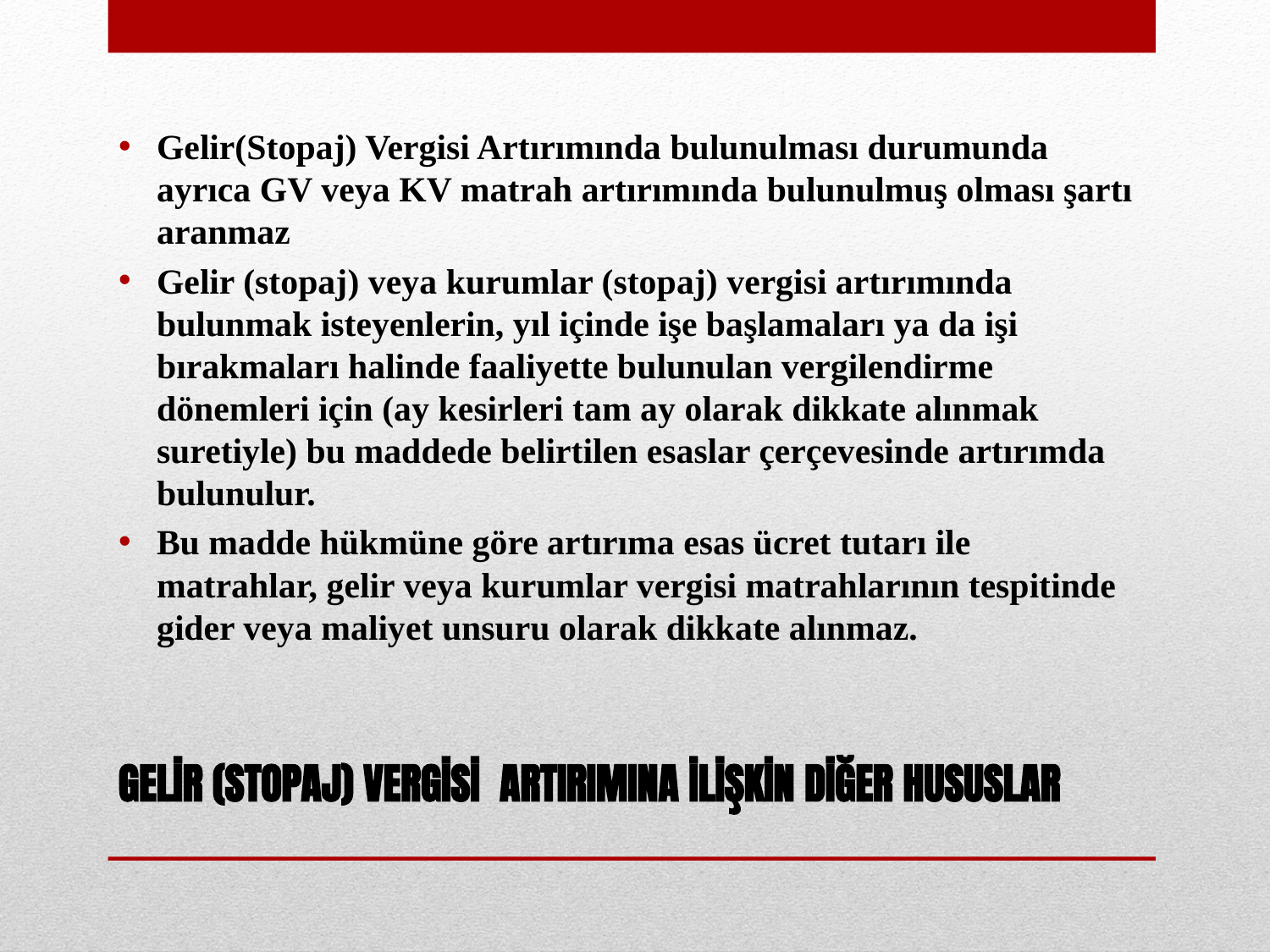

Gelir(Stopaj) Vergisi Artırımında bulunulması durumunda ayrıca GV veya KV matrah artırımında bulunulmuş olması şartı aranmaz
Gelir (stopaj) veya kurumlar (stopaj) vergisi artırımında bulunmak isteyenlerin, yıl içinde işe başlamaları ya da işi bırakmaları halinde faaliyette bulunulan vergilendirme dönemleri için (ay kesirleri tam ay olarak dikkate alınmak suretiyle) bu maddede belirtilen esaslar çerçevesinde artırımda bulunulur.
Bu madde hükmüne göre artırıma esas ücret tutarı ile matrahlar, gelir veya kurumlar vergisi matrahlarının tespitinde gider veya maliyet unsuru olarak dikkate alınmaz.
# GELİR (STOPAJ) VERGİSİ  ARTIRIMINA İLİŞKİN DİĞER HUSUSLAR